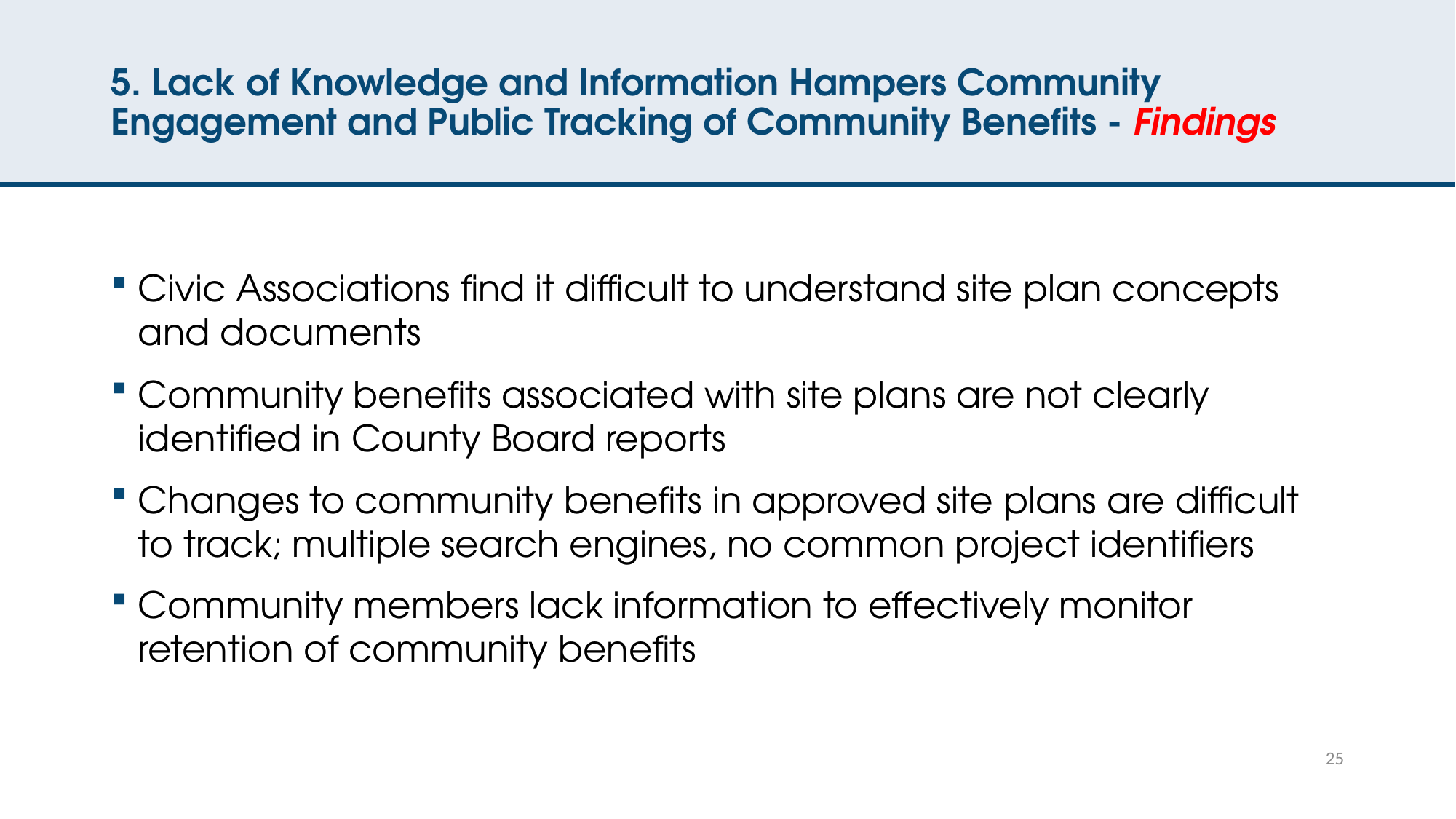

# 5. Lack of Knowledge and Information Hampers Community Engagement and Public Tracking of Community Benefits - Findings
Civic Associations find it difficult to understand site plan concepts and documents
Community benefits associated with site plans are not clearly identified in County Board reports
Changes to community benefits in approved site plans are difficult to track; multiple search engines, no common project identifiers
Community members lack information to effectively monitor retention of community benefits
25